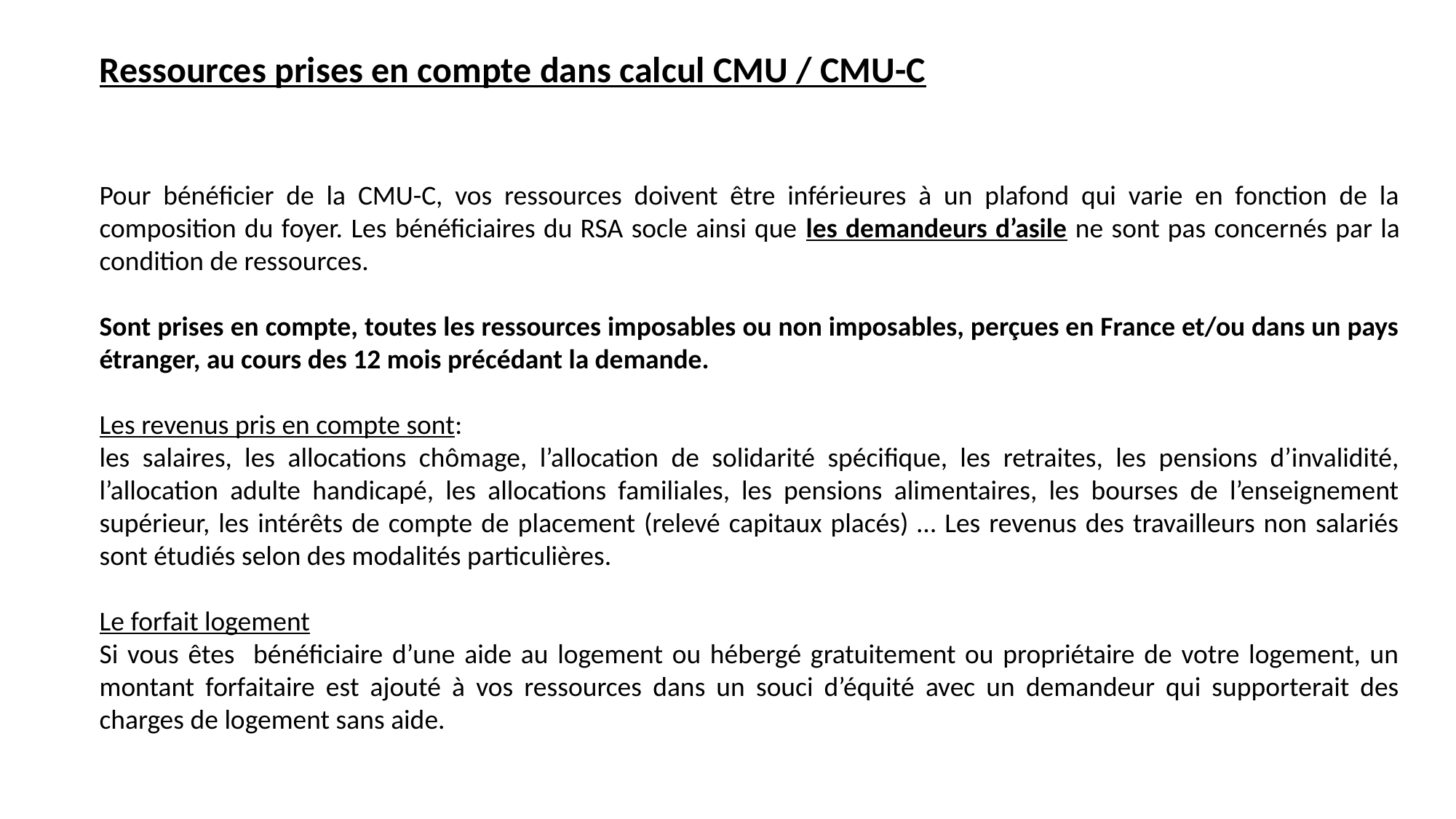

Ressources prises en compte dans calcul CMU / CMU-C

Pour bénéficier de la CMU-C, vos ressources doivent être inférieures à un plafond qui varie en fonction de la composition du foyer. Les bénéficiaires du RSA socle ainsi que les demandeurs d’asile ne sont pas concernés par la condition de ressources.

Sont prises en compte, toutes les ressources imposables ou non imposables, perçues en France et/ou dans un pays étranger, au cours des 12 mois précédant la demande.

Les revenus pris en compte sont:
les salaires, les allocations chômage, l’allocation de solidarité spécifique, les retraites, les pensions d’invalidité, l’allocation adulte handicapé, les allocations familiales, les pensions alimentaires, les bourses de l’enseignement supérieur, les intérêts de compte de placement (relevé capitaux placés) … Les revenus des travailleurs non salariés sont étudiés selon des modalités particulières.

Le forfait logement
Si vous êtes  bénéficiaire d’une aide au logement ou hébergé gratuitement ou propriétaire de votre logement, un montant forfaitaire est ajouté à vos ressources dans un souci d’équité avec un demandeur qui supporterait des charges de logement sans aide.